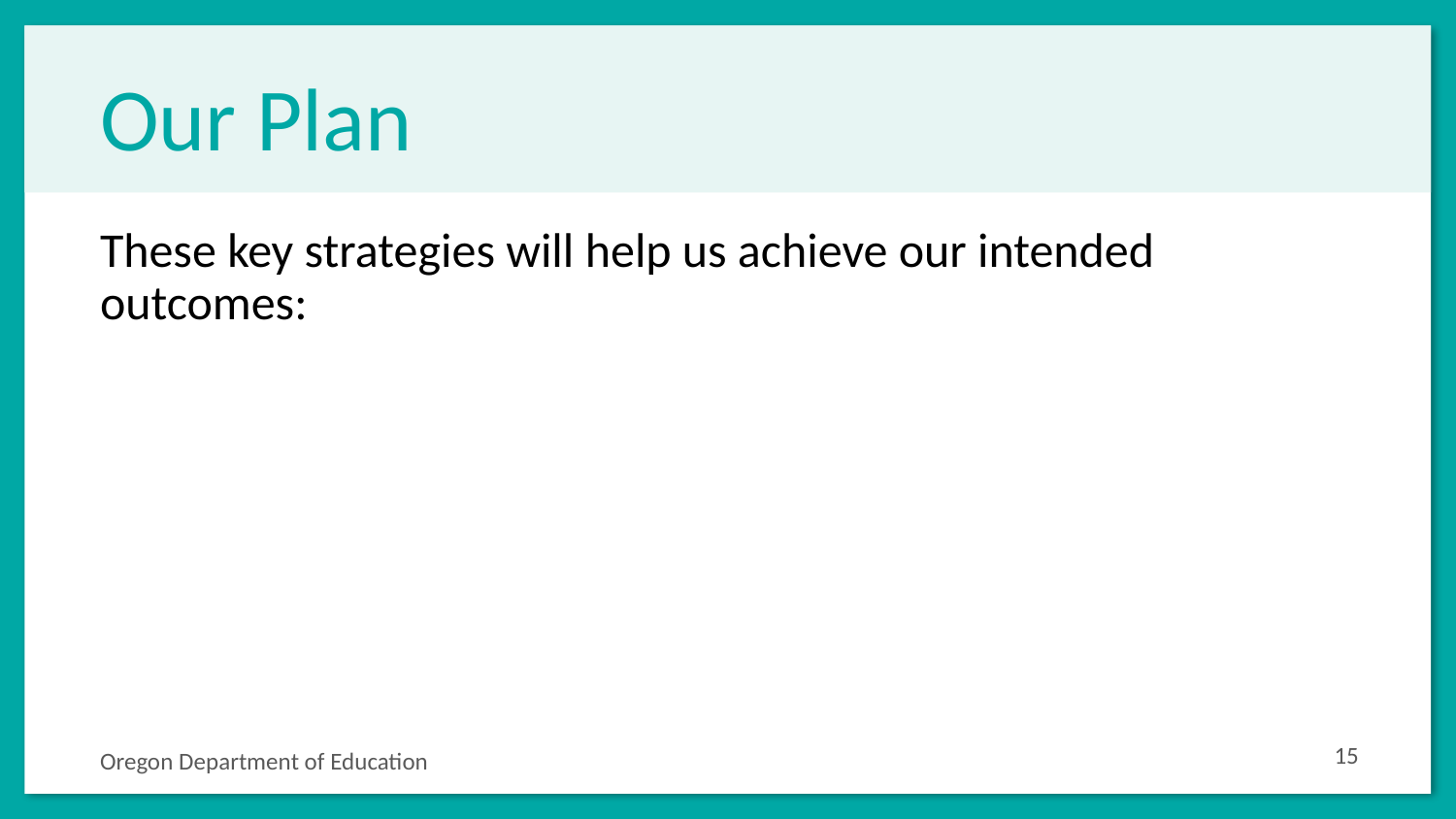

# Our Plan
These key strategies will help us achieve our intended outcomes:
15